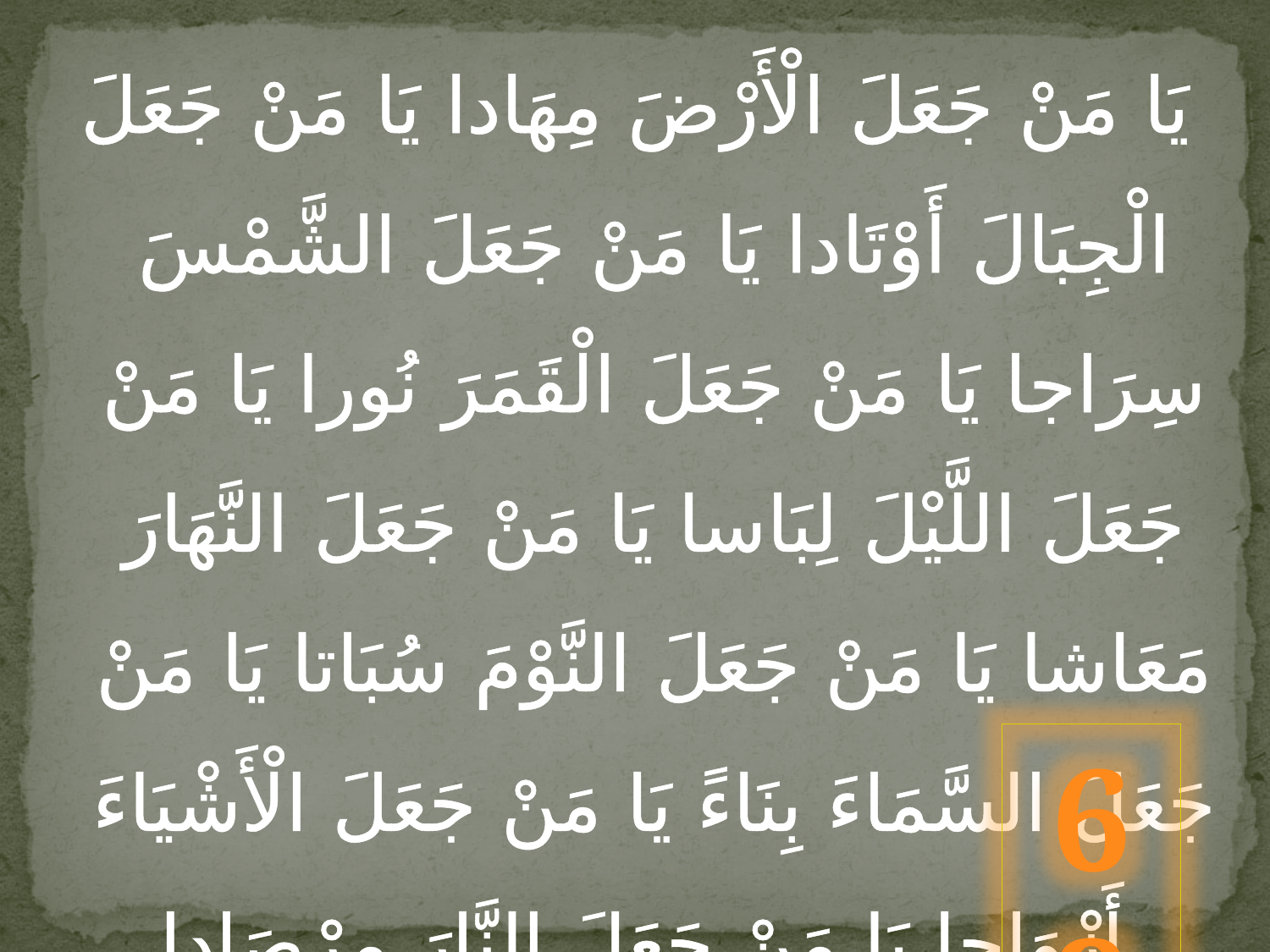

يَا مَنْ جَعَلَ الْأَرْضَ مِهَادا يَا مَنْ جَعَلَ الْجِبَالَ أَوْتَادا يَا مَنْ جَعَلَ الشَّمْسَ سِرَاجا يَا مَنْ جَعَلَ الْقَمَرَ نُورا يَا مَنْ جَعَلَ اللَّيْلَ لِبَاسا يَا مَنْ جَعَلَ النَّهَارَ مَعَاشا يَا مَنْ جَعَلَ النَّوْمَ سُبَاتا يَا مَنْ جَعَلَ السَّمَاءَ بِنَاءً يَا مَنْ جَعَلَ الْأَشْيَاءَ أَزْوَاجا يَا مَنْ جَعَلَ النَّارَ مِرْصَادا
68